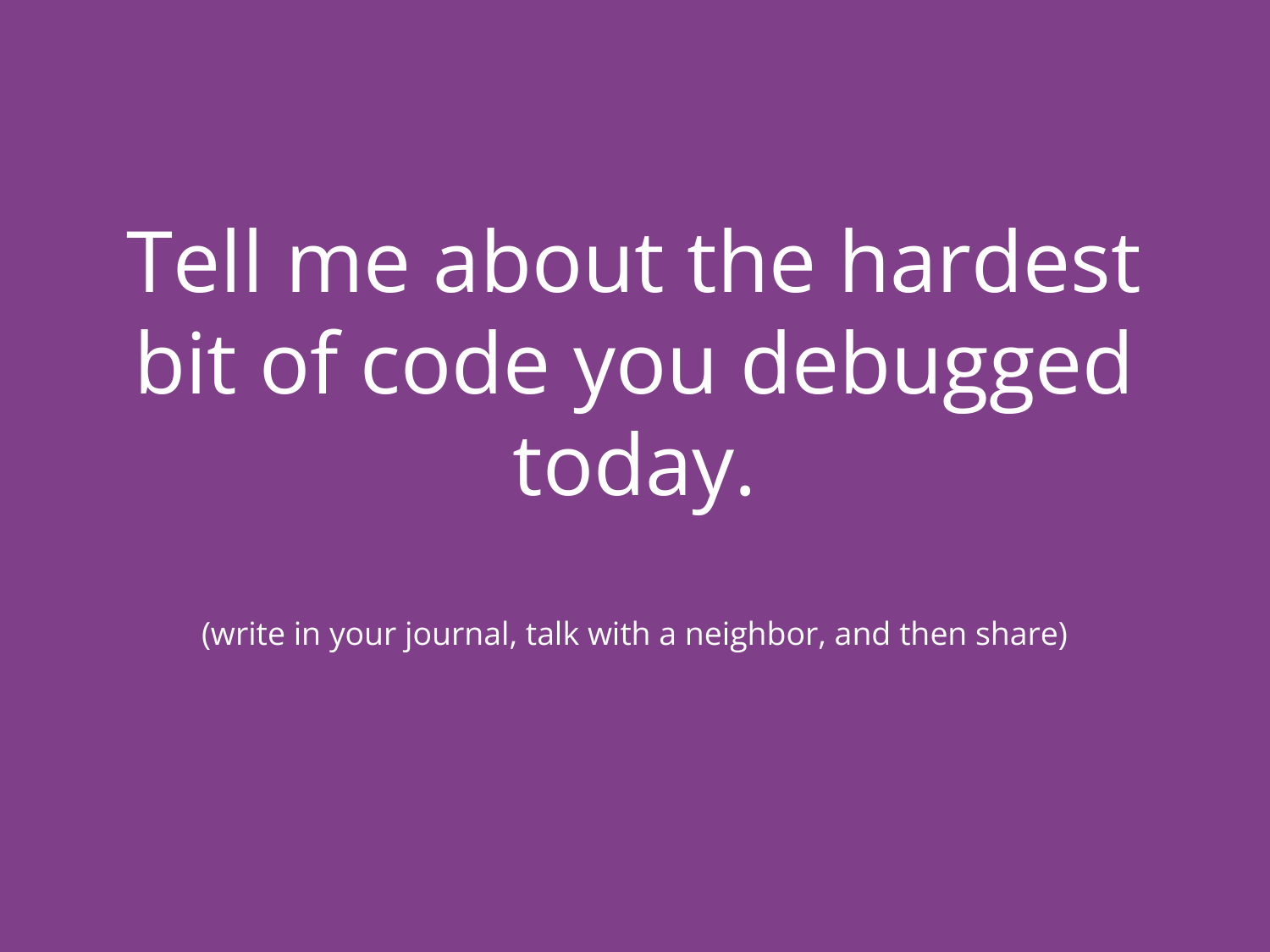

# Tell me about the hardest bit of code you debugged today.
(write in your journal, talk with a neighbor, and then share)